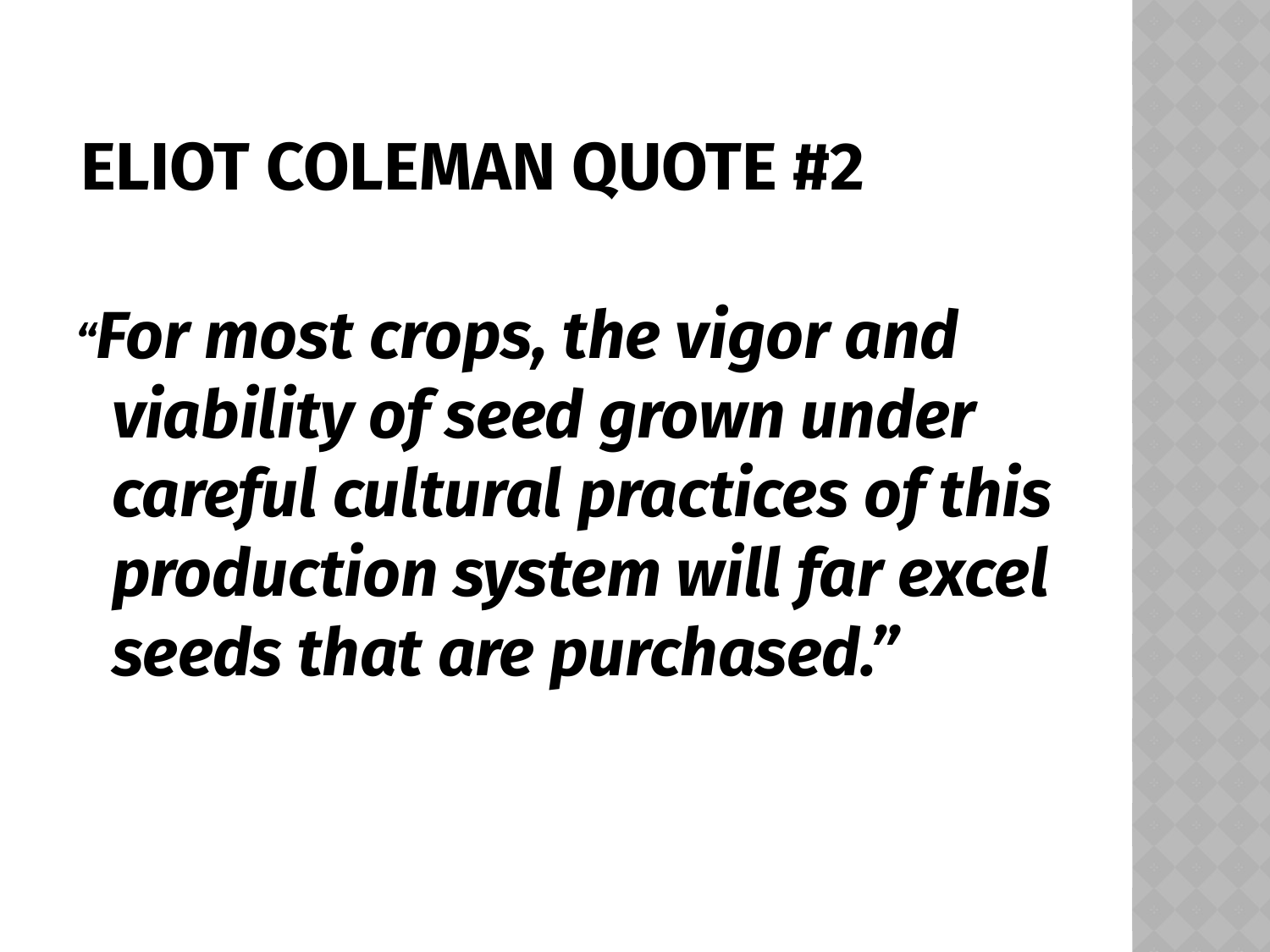

# eliot coleman Quote #2
“For most crops, the vigor and viability of seed grown under careful cultural practices of this production system will far excel seeds that are purchased.”